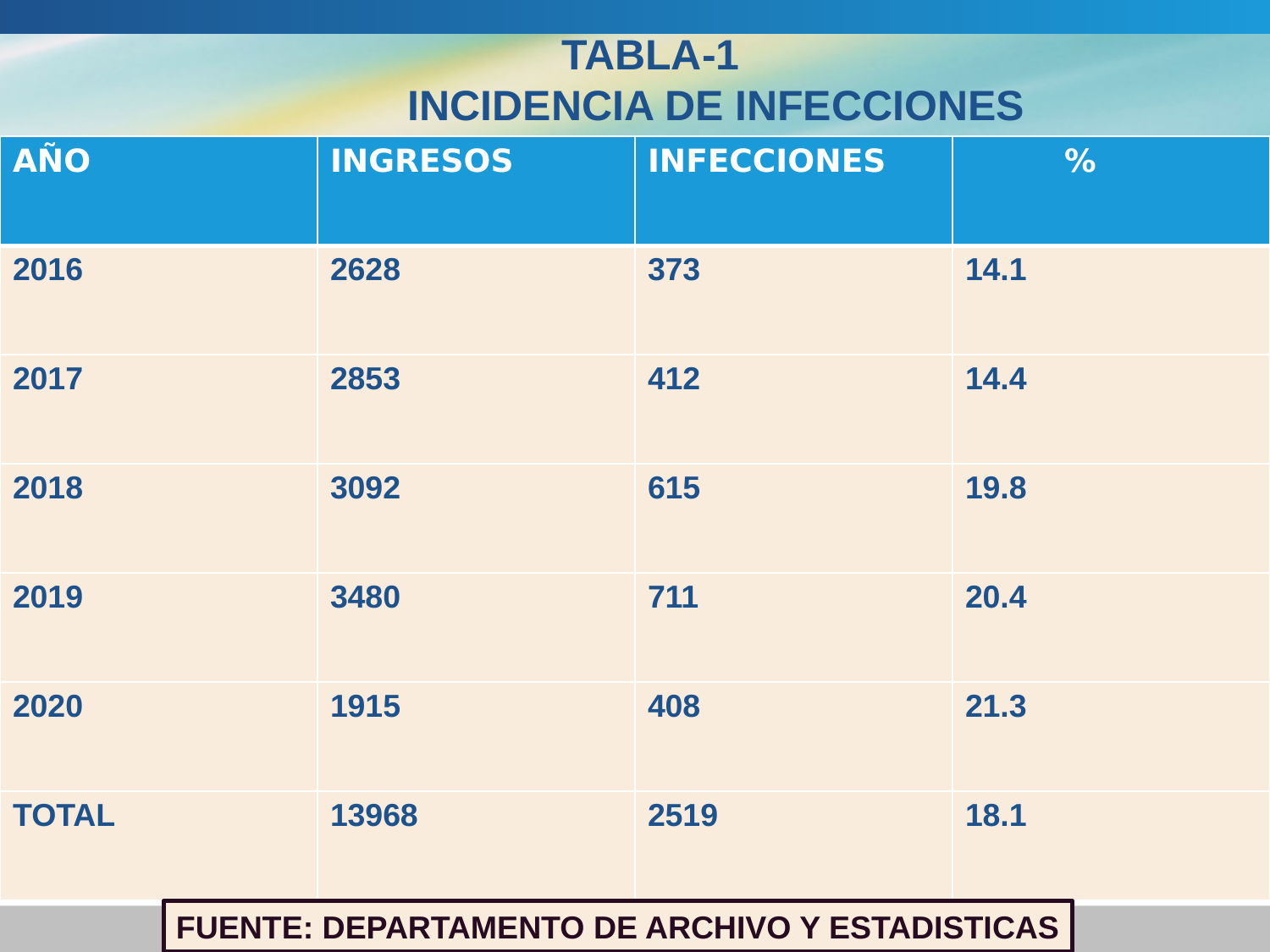

TABLA-1
                            INCIDENCIA DE INFECCIONES
#
| AÑO | INGRESOS | INFECCIONES | % |
| --- | --- | --- | --- |
| 2016 | 2628 | 373 | 14.1 |
| 2017 | 2853 | 412 | 14.4 |
| 2018 | 3092 | 615 | 19.8 |
| 2019 | 3480 | 711 | 20.4 |
| 2020 | 1915 | 408 | 21.3 |
| TOTAL | 13968 | 2519 | 18.1 |

FUENTE: DEPARTAMENTO DE ARCHIVO Y ESTADISTICAS